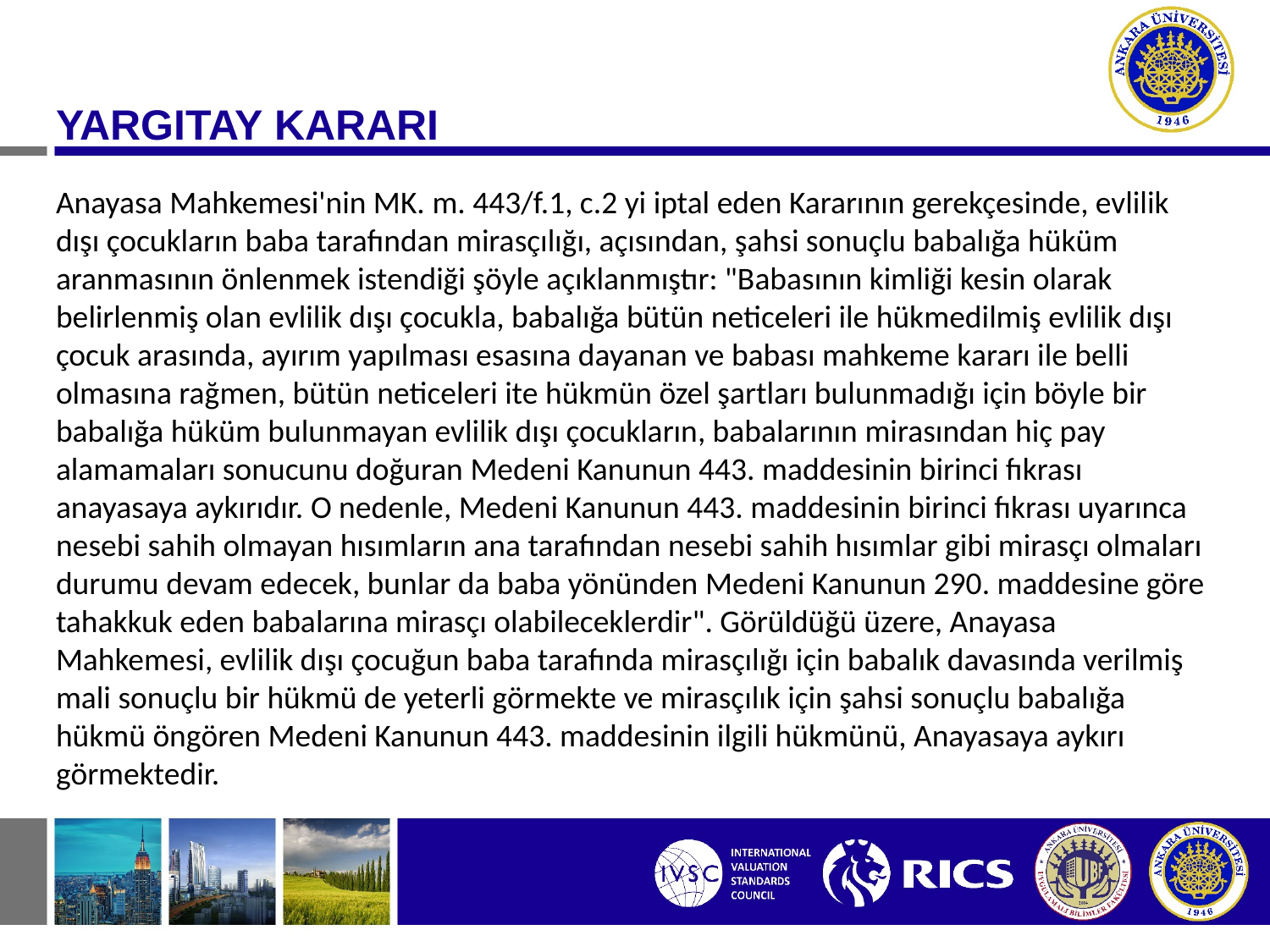

YARGITAY KARARI
Anayasa Mahkemesi'nin MK. m. 443/f.1, c.2 yi iptal eden Kararının gerekçesinde, evlilik dışı çocukların baba tarafından mirasçılığı, açısından, şahsi sonuçlu babalığa hüküm aranmasının önlenmek istendiği şöyle açıklanmıştır: "Babasının kimliği kesin olarak belirlenmiş olan evlilik dışı çocukla, babalığa bütün neticeleri ile hükmedilmiş evlilik dışı çocuk arasında, ayırım yapılması esasına dayanan ve babası mahkeme kararı ile belli olmasına rağmen, bütün neticeleri ite hükmün özel şartları bulunmadığı için böyle bir babalığa hüküm bulunmayan evlilik dışı çocukların, babalarının mirasından hiç pay alamamaları sonucunu doğuran Medeni Kanunun 443. maddesinin birinci fıkrası anayasaya aykırıdır. O nedenle, Medeni Kanunun 443. maddesinin birinci fıkrası uyarınca nesebi sahih olmayan hısımların ana tarafından nesebi sahih hısımlar gibi mirasçı olmaları durumu devam edecek, bunlar da baba yönünden Medeni Kanunun 290. maddesine göre tahakkuk eden babalarına mirasçı olabileceklerdir". Görüldüğü üzere, Anayasa Mahkemesi, evlilik dışı çocuğun baba tarafında mirasçılığı için babalık davasında verilmiş mali sonuçlu bir hükmü de yeterli görmekte ve mirasçılık için şahsi sonuçlu babalığa hükmü öngören Medeni Kanunun 443. maddesinin ilgili hükmünü, Anayasaya aykırı görmektedir.